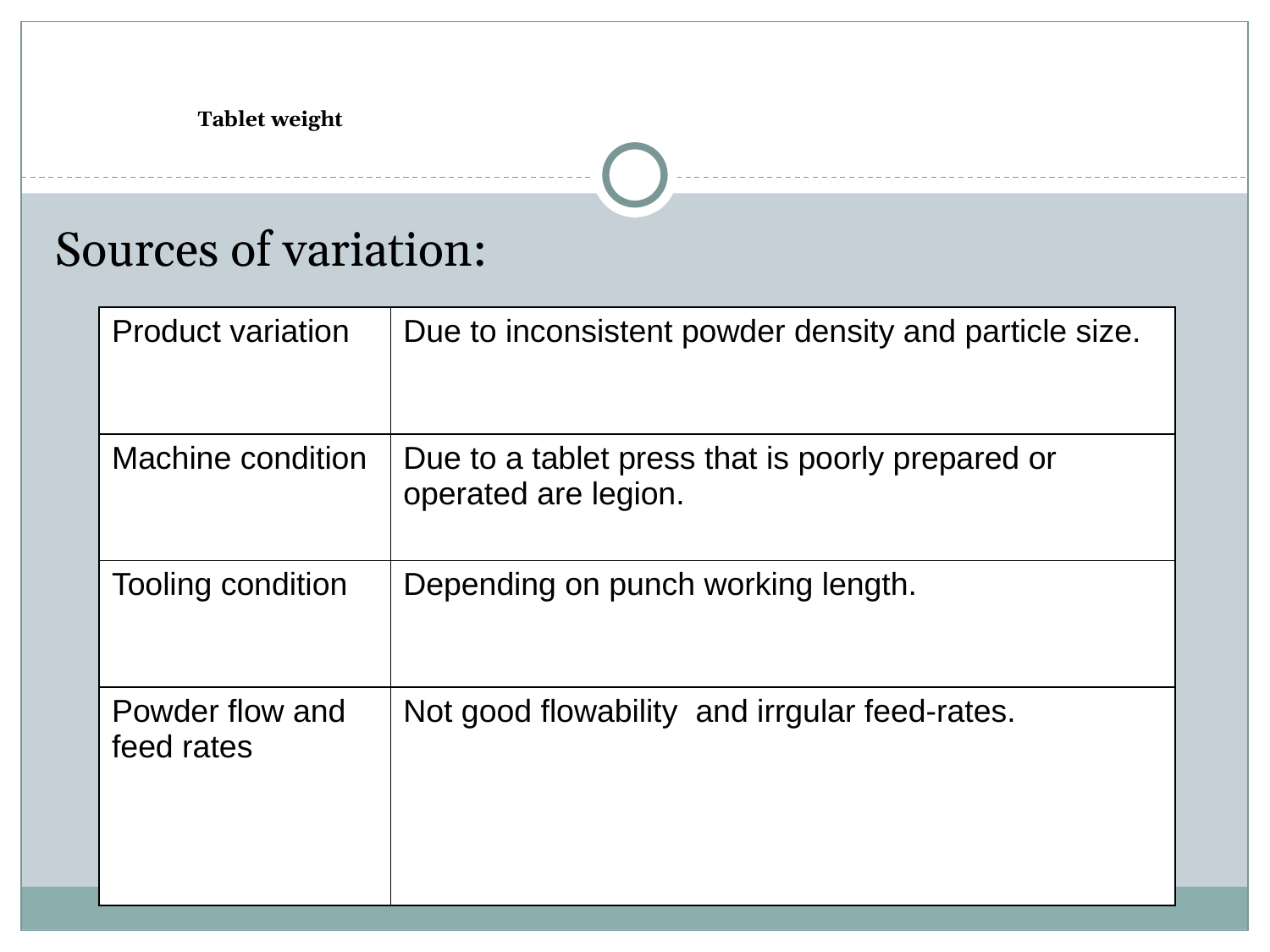

# Tablet weight
Sources of variation:

| Product variation | Due to inconsistent powder density and particle size. |
| --- | --- |
| Machine condition | Due to a tablet press that is poorly prepared or operated are legion. |
| Tooling condition | Depending on punch working length. |
| Powder flow and feed rates | Not good flowability and irrgular feed-rates. |